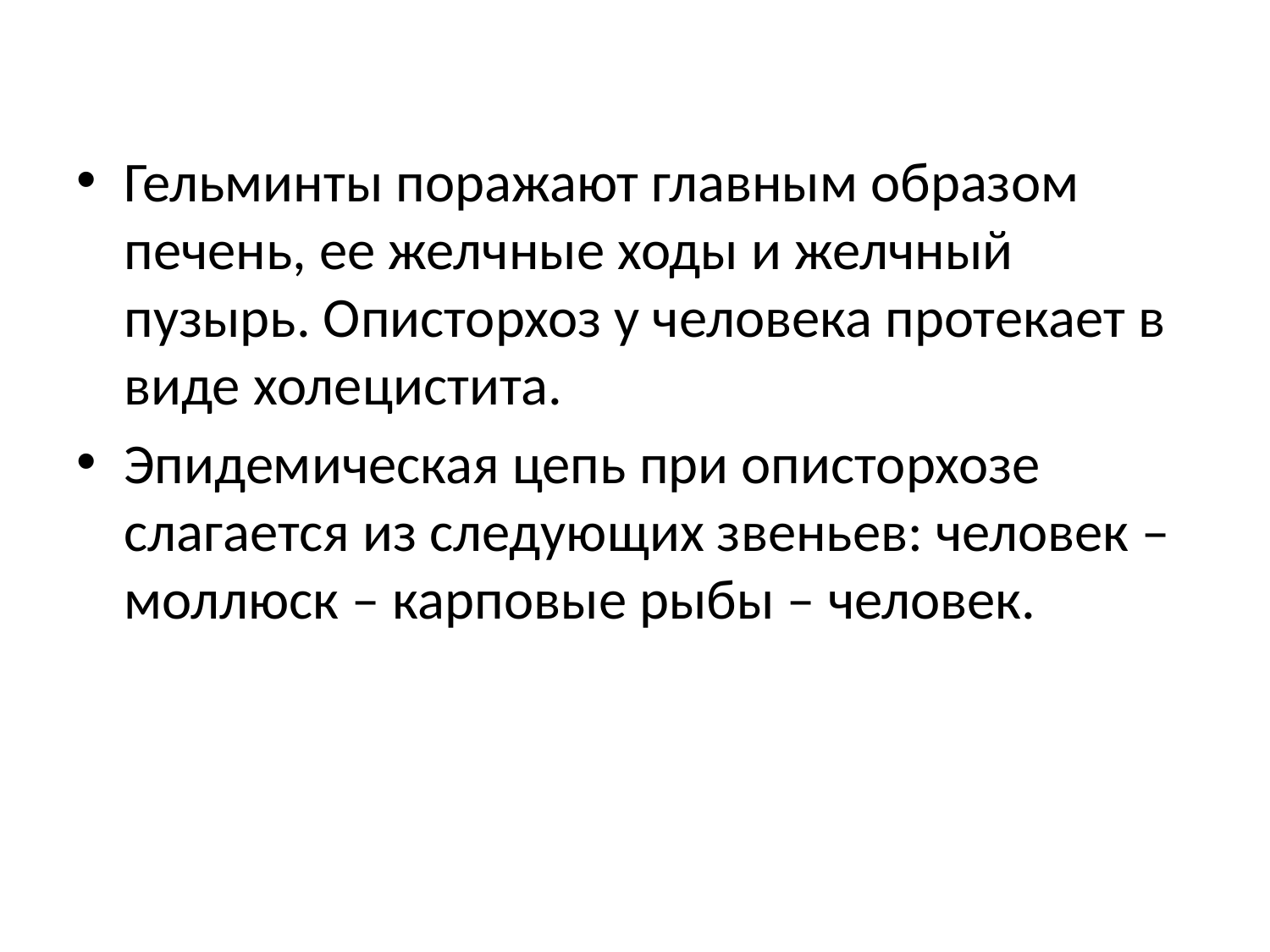

Гельминты поражают главным образом печень, ее желчные ходы и желчный пузырь. Описторхоз у человека протекает в виде холецистита.
Эпидемическая цепь при описторхозе слагается из следующих звеньев: человек – моллюск – карповые рыбы – человек.